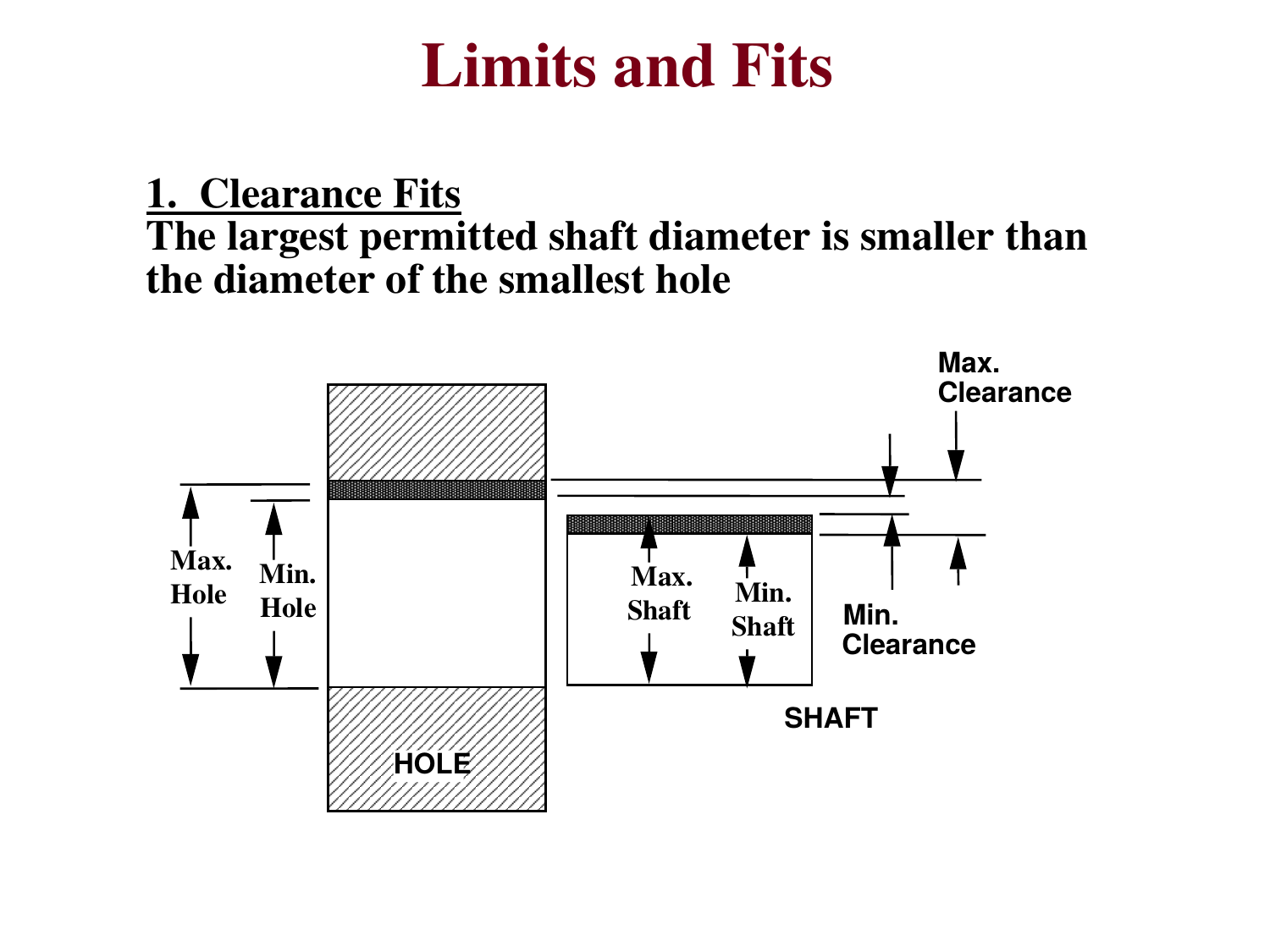

# Limits and Fits
1.  Clearance Fits
The largest permitted shaft diameter is smaller than the diameter of the smallest hole

Max.

Clearance

Max.

Min.
Max.

Min.
Hole

Hole
Shaft
Min.
Shaft
Clearance

SHAFT

HOLE